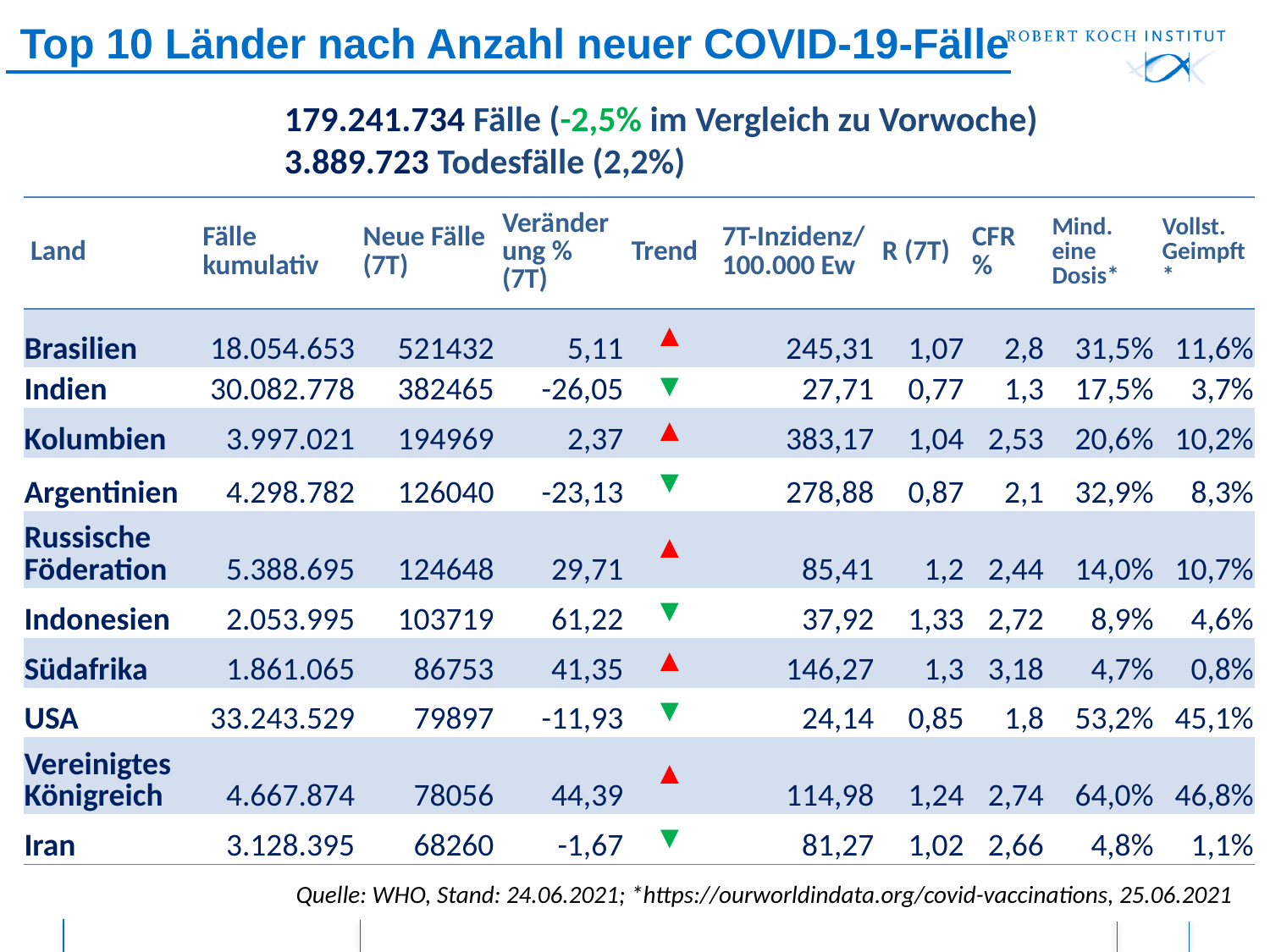

# Top 10 Länder nach Anzahl neuer COVID-19-Fälle
179.241.734 Fälle (-2,5% im Vergleich zu Vorwoche)
3.889.723 Todesfälle (2,2%)
| Land | Fälle kumulativ | Neue Fälle (7T) | Veränderung % (7T) | Trend | 7T-Inzidenz/ 100.000 Ew | R (7T) | CFR % | Mind. eine Dosis\* | Vollst. Geimpft\* |
| --- | --- | --- | --- | --- | --- | --- | --- | --- | --- |
| Brasilien | 18.054.653 | 521432 | 5,11 | ▲ | 245,31 | 1,07 | 2,8 | 31,5% | 11,6% |
| Indien | 30.082.778 | 382465 | -26,05 | ▼ | 27,71 | 0,77 | 1,3 | 17,5% | 3,7% |
| Kolumbien | 3.997.021 | 194969 | 2,37 | ▲ | 383,17 | 1,04 | 2,53 | 20,6% | 10,2% |
| Argentinien | 4.298.782 | 126040 | -23,13 | ▼ | 278,88 | 0,87 | 2,1 | 32,9% | 8,3% |
| Russische Föderation | 5.388.695 | 124648 | 29,71 | ▲ | 85,41 | 1,2 | 2,44 | 14,0% | 10,7% |
| Indonesien | 2.053.995 | 103719 | 61,22 | ▼ | 37,92 | 1,33 | 2,72 | 8,9% | 4,6% |
| Südafrika | 1.861.065 | 86753 | 41,35 | ▲ | 146,27 | 1,3 | 3,18 | 4,7% | 0,8% |
| USA | 33.243.529 | 79897 | -11,93 | ▼ | 24,14 | 0,85 | 1,8 | 53,2% | 45,1% |
| Vereinigtes Königreich | 4.667.874 | 78056 | 44,39 | ▲ | 114,98 | 1,24 | 2,74 | 64,0% | 46,8% |
| Iran | 3.128.395 | 68260 | -1,67 | ▼ | 81,27 | 1,02 | 2,66 | 4,8% | 1,1% |
Quelle: WHO, Stand: 24.06.2021; *https://ourworldindata.org/covid-vaccinations, 25.06.2021